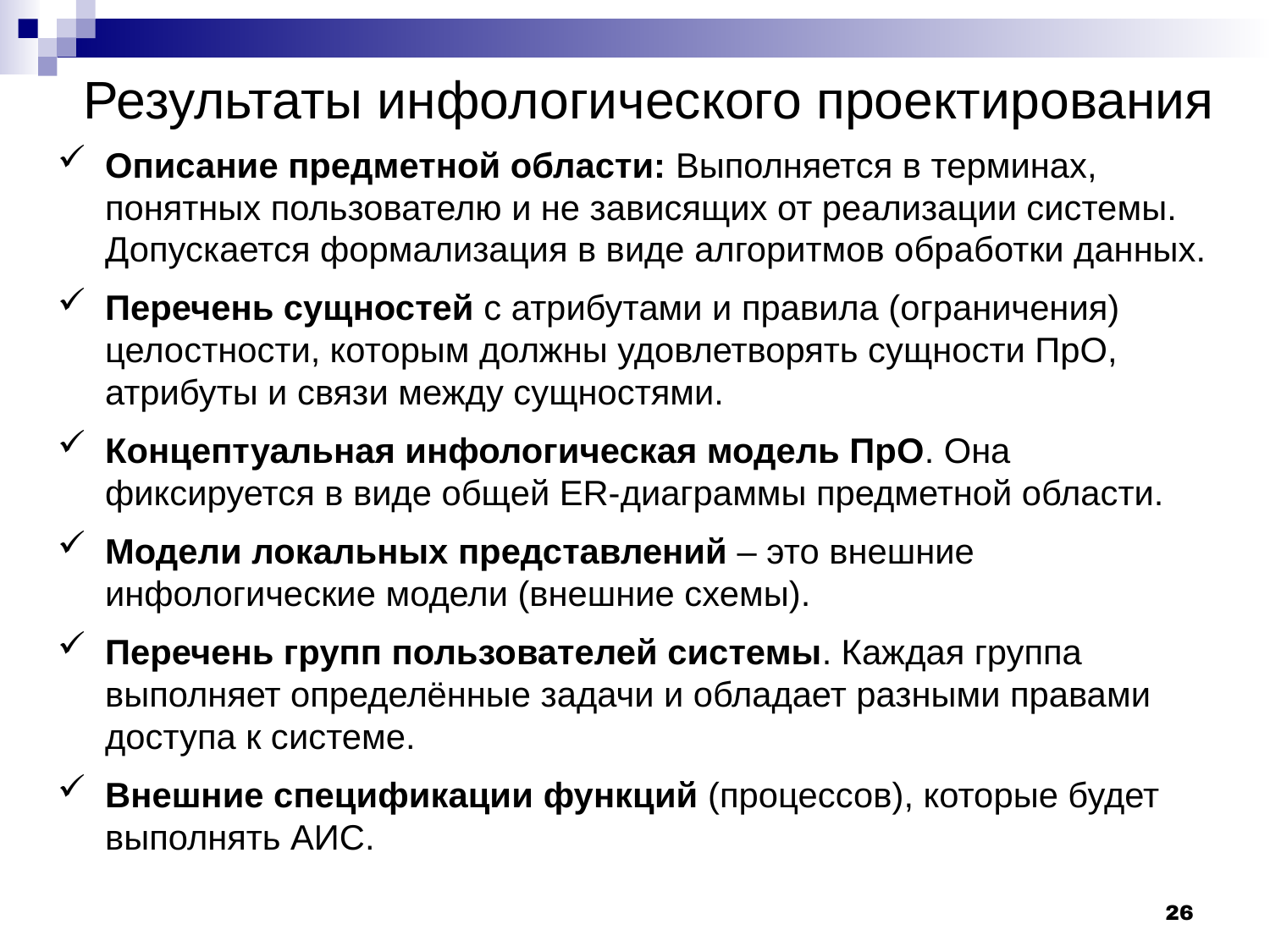

# Результаты инфологического проектирования
Описание предметной области: Выполняется в терминах, понятных пользователю и не зависящих от реализации системы. Допускается формализация в виде алгоритмов обработки данных.
Перечень сущностей с атрибутами и правила (ограничения) целостности, которым должны удовлетворять сущности ПрО, атрибуты и связи между сущностями.
Концептуальная инфологическая модель ПрО. Она фиксируется в виде общей ER-диаграммы предметной области.
Модели локальных представлений – это внешние инфологические модели (внешние схемы).
Перечень групп пользователей системы. Каждая группа выполняет определённые задачи и обладает разными правами доступа к системе.
Внешние спецификации функций (процессов), которые будет выполнять АИС.

26